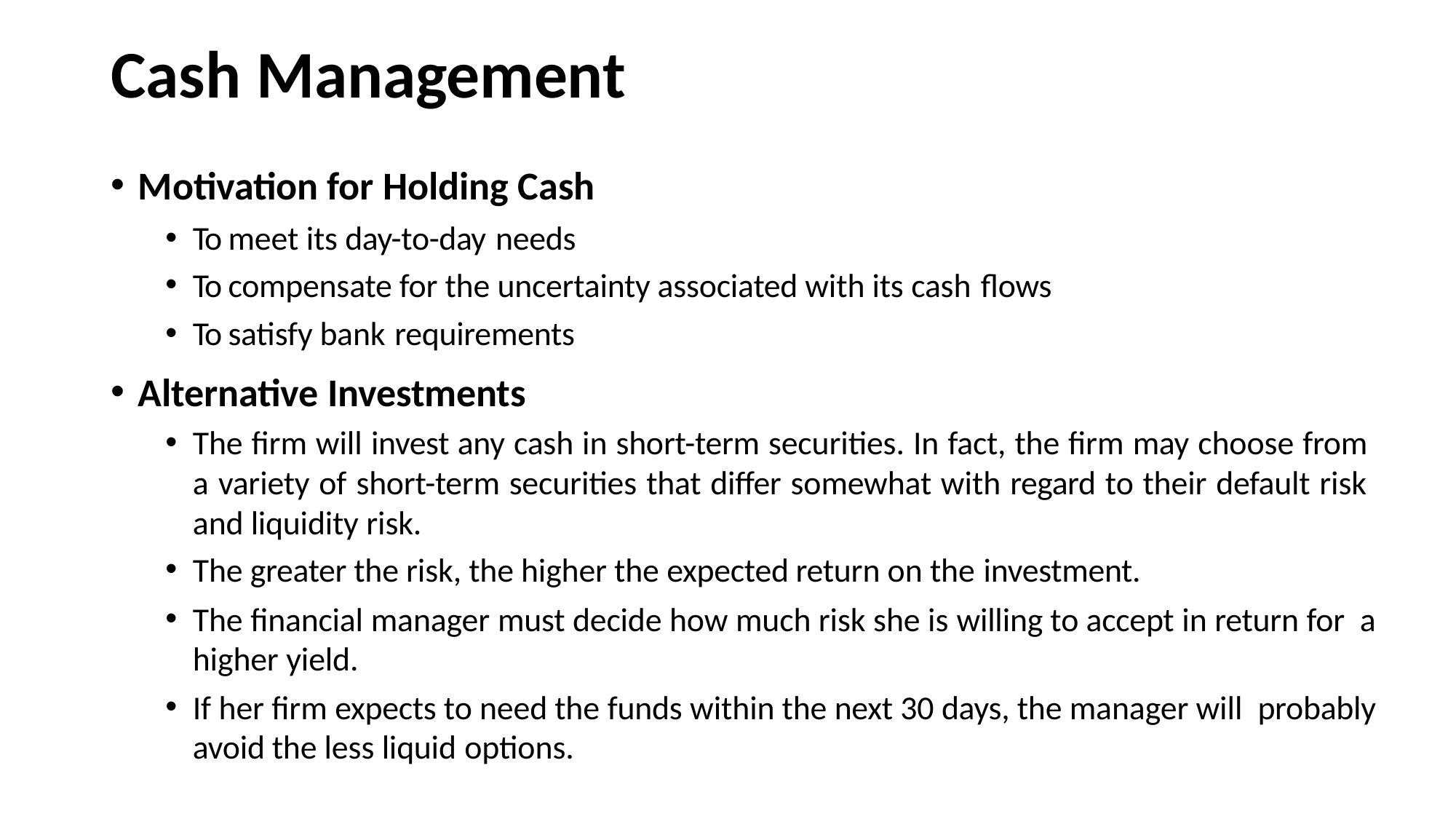

# Cash Management
Motivation for Holding Cash
To meet its day-to-day needs
To compensate for the uncertainty associated with its cash flows
To satisfy bank requirements
Alternative Investments
The firm will invest any cash in short-term securities. In fact, the firm may choose from  a variety of short-term securities that differ somewhat with regard to their default risk  and liquidity risk.
The greater the risk, the higher the expected return on the investment.
The financial manager must decide how much risk she is willing to accept in return for  a higher yield.
If her firm expects to need the funds within the next 30 days, the manager will  probably avoid the less liquid options.